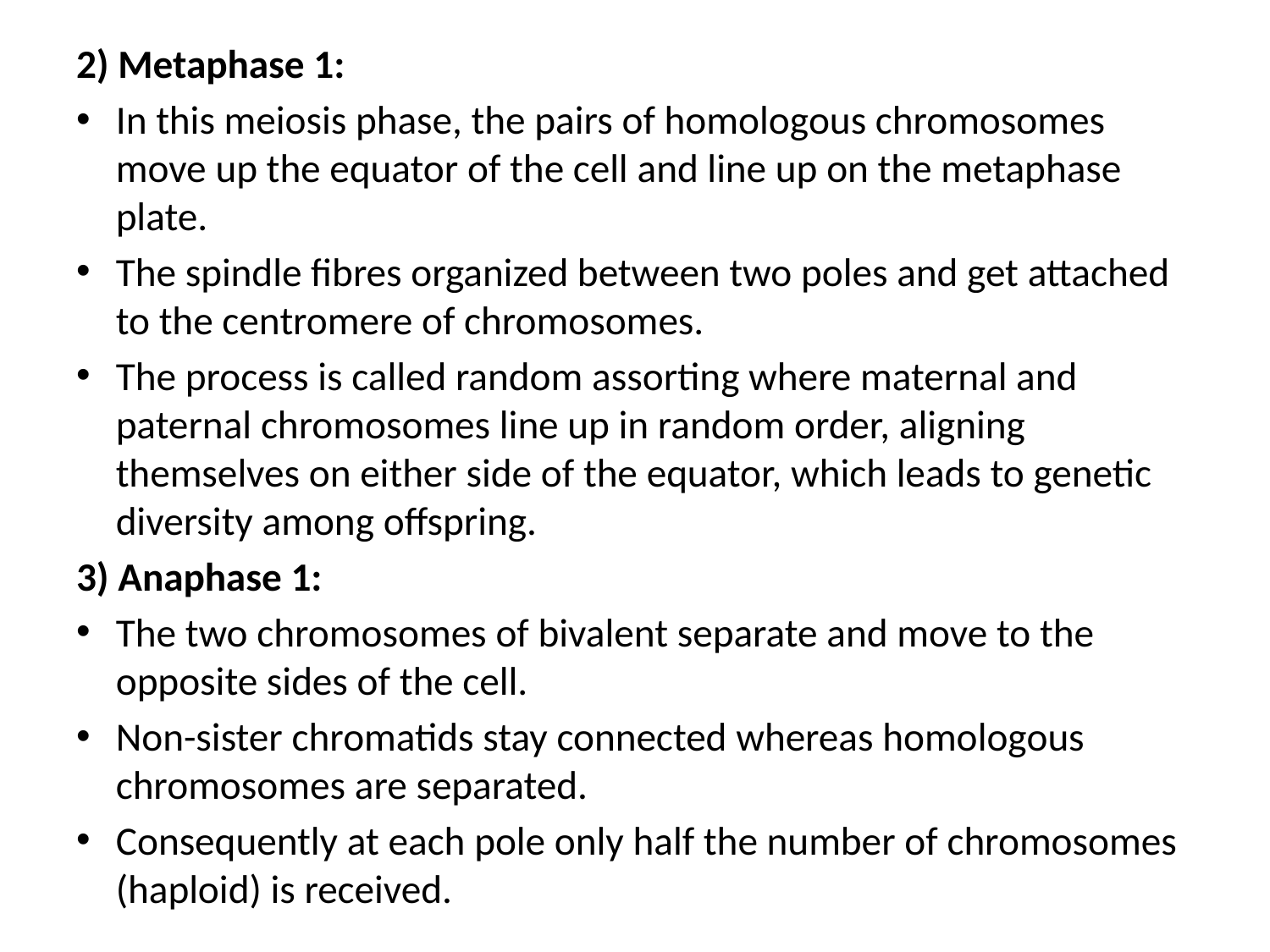

2) Metaphase 1:
In this meiosis phase, the pairs of homologous chromosomes move up the equator of the cell and line up on the metaphase plate.
The spindle fibres organized between two poles and get attached to the centromere of chromosomes.
The process is called random assorting where maternal and paternal chromosomes line up in random order, aligning themselves on either side of the equator, which leads to genetic diversity among offspring.
3) Anaphase 1:
The two chromosomes of bivalent separate and move to the opposite sides of the cell.
Non-sister chromatids stay connected whereas homologous chromosomes are separated.
Consequently at each pole only half the number of chromosomes (haploid) is received.